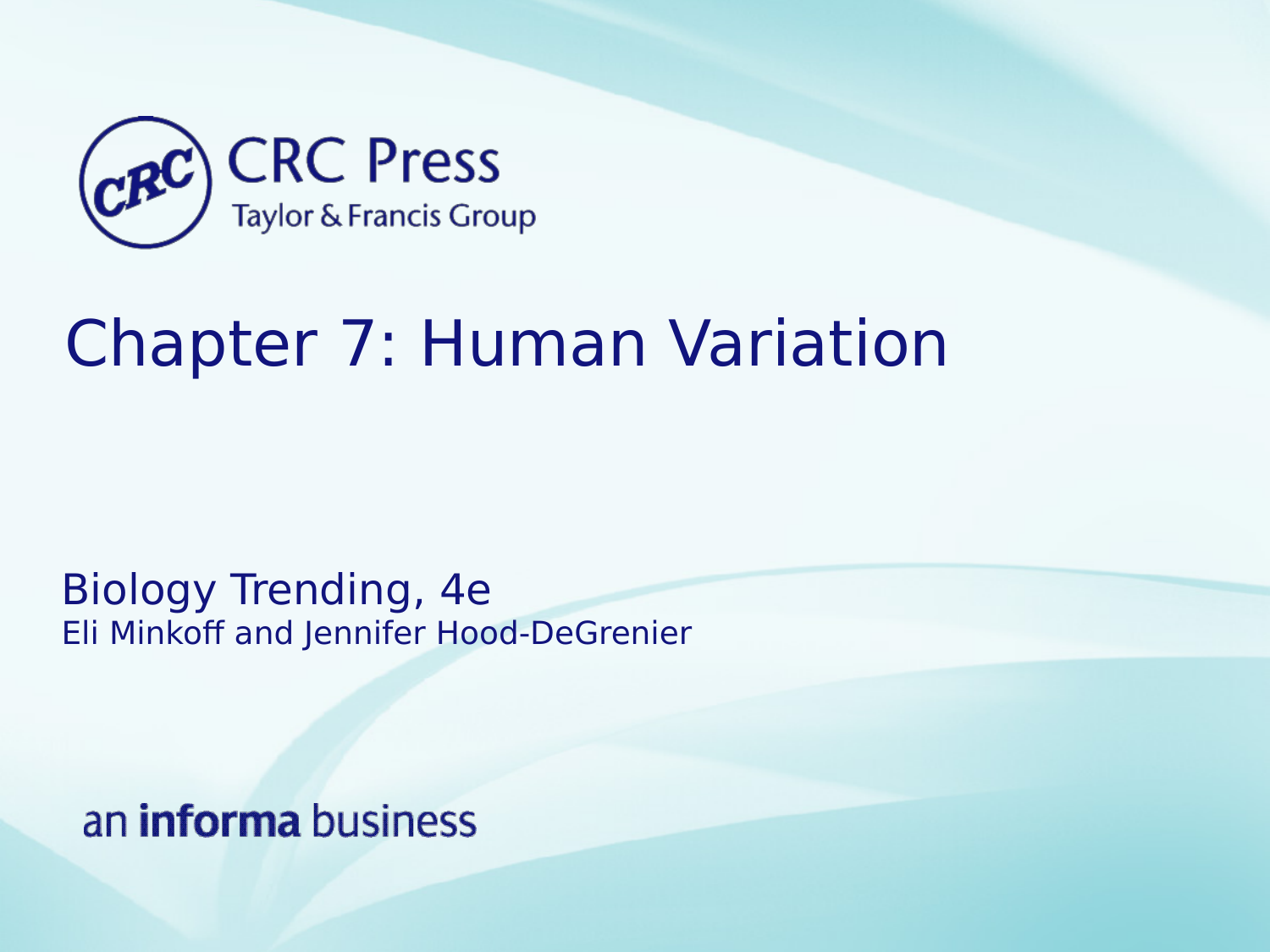

# Chapter 7: Human Variation
Biology Trending, 4e
Eli Minkoff and Jennifer Hood-DeGrenier